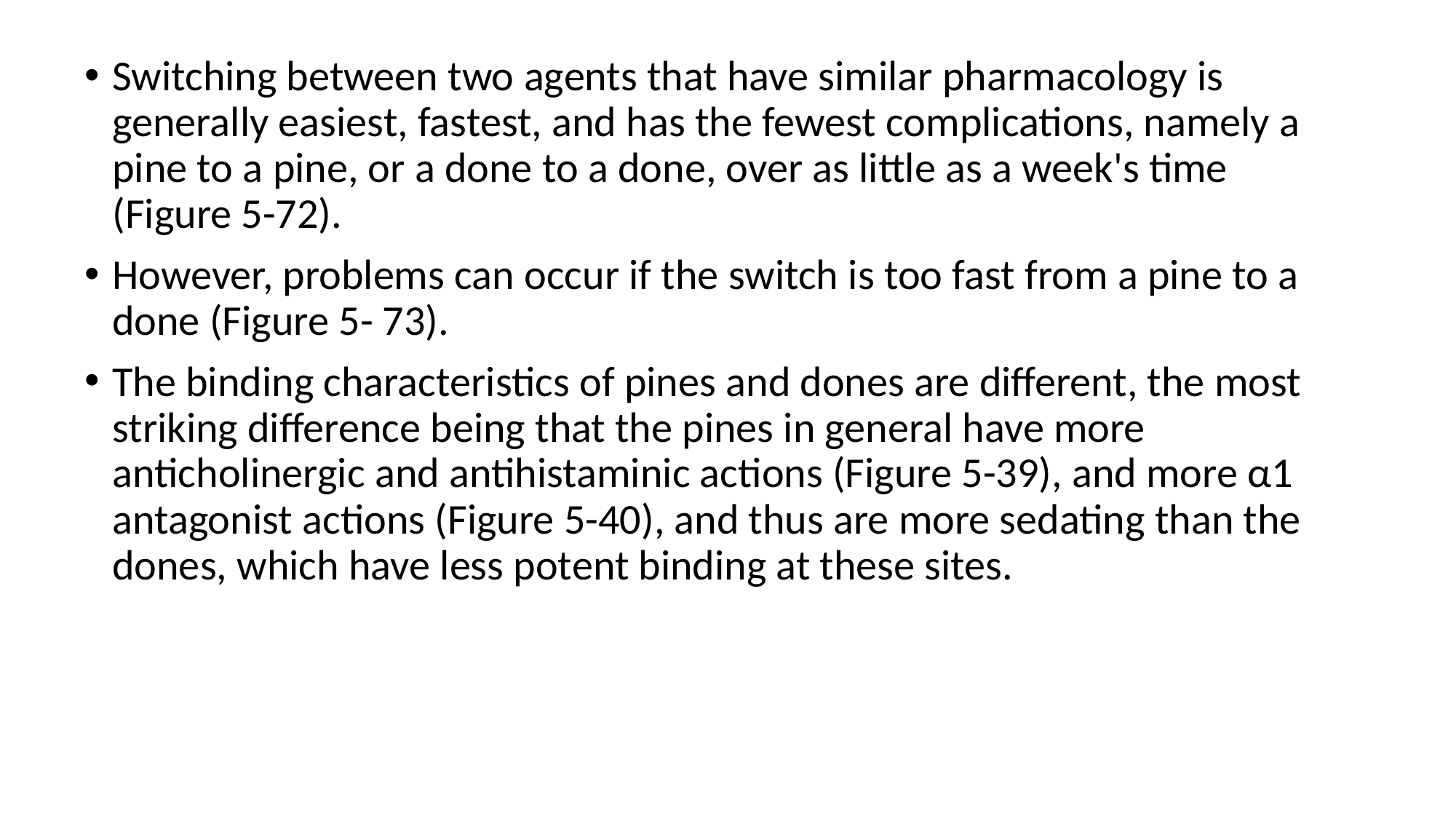

Switching between two agents that have similar pharmacology is generally easiest, fastest, and has the fewest complications, namely a pine to a pine, or a done to a done, over as little as a week's time (Figure 5-72).
However, problems can occur if the switch is too fast from a pine to a done (Figure 5- 73).
The binding characteristics of pines and dones are different, the most striking difference being that the pines in general have more anticholinergic and antihistaminic actions (Figure 5-39), and more α1 antagonist actions (Figure 5-40), and thus are more sedating than the dones, which have less potent binding at these sites.